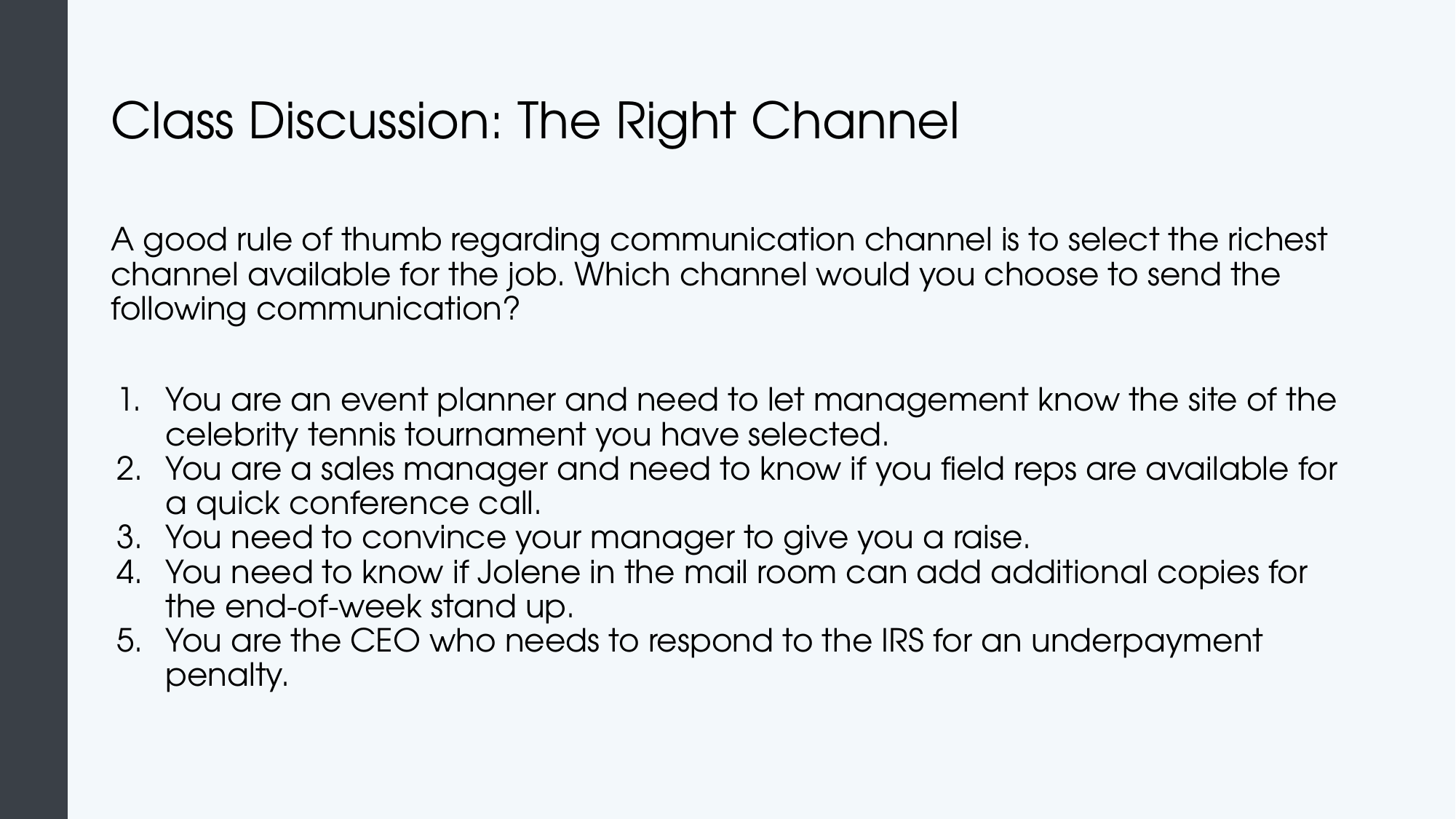

# Class Discussion: The Right Channel
A good rule of thumb regarding communication channel is to select the richest channel available for the job. Which channel would you choose to send the following communication?

You are an event planner and need to let management know the site of the celebrity tennis tournament you have selected.
You are a sales manager and need to know if you field reps are available for a quick conference call.
You need to convince your manager to give you a raise.
You need to know if Jolene in the mail room can add additional copies for the end-of-week stand up.
You are the CEO who needs to respond to the IRS for an underpayment penalty.